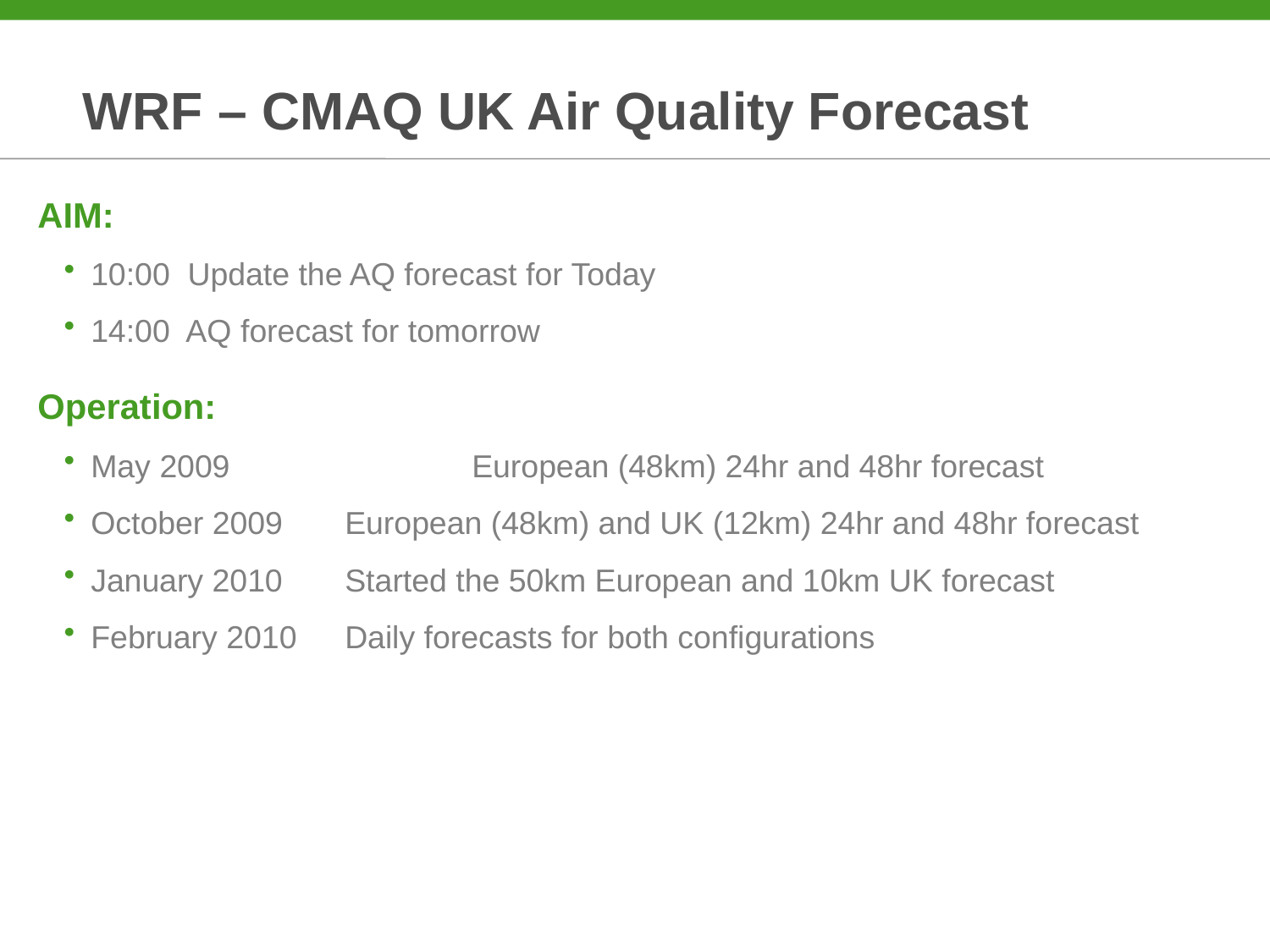

# WRF – CMAQ UK Air Quality Forecast
AIM:
10:00  Update the AQ forecast for Today
14:00  AQ forecast for tomorrow
Operation:
May 2009 		European (48km) 24hr and 48hr forecast
October 2009 	European (48km) and UK (12km) 24hr and 48hr forecast
January 2010 	Started the 50km European and 10km UK forecast
February 2010	Daily forecasts for both configurations